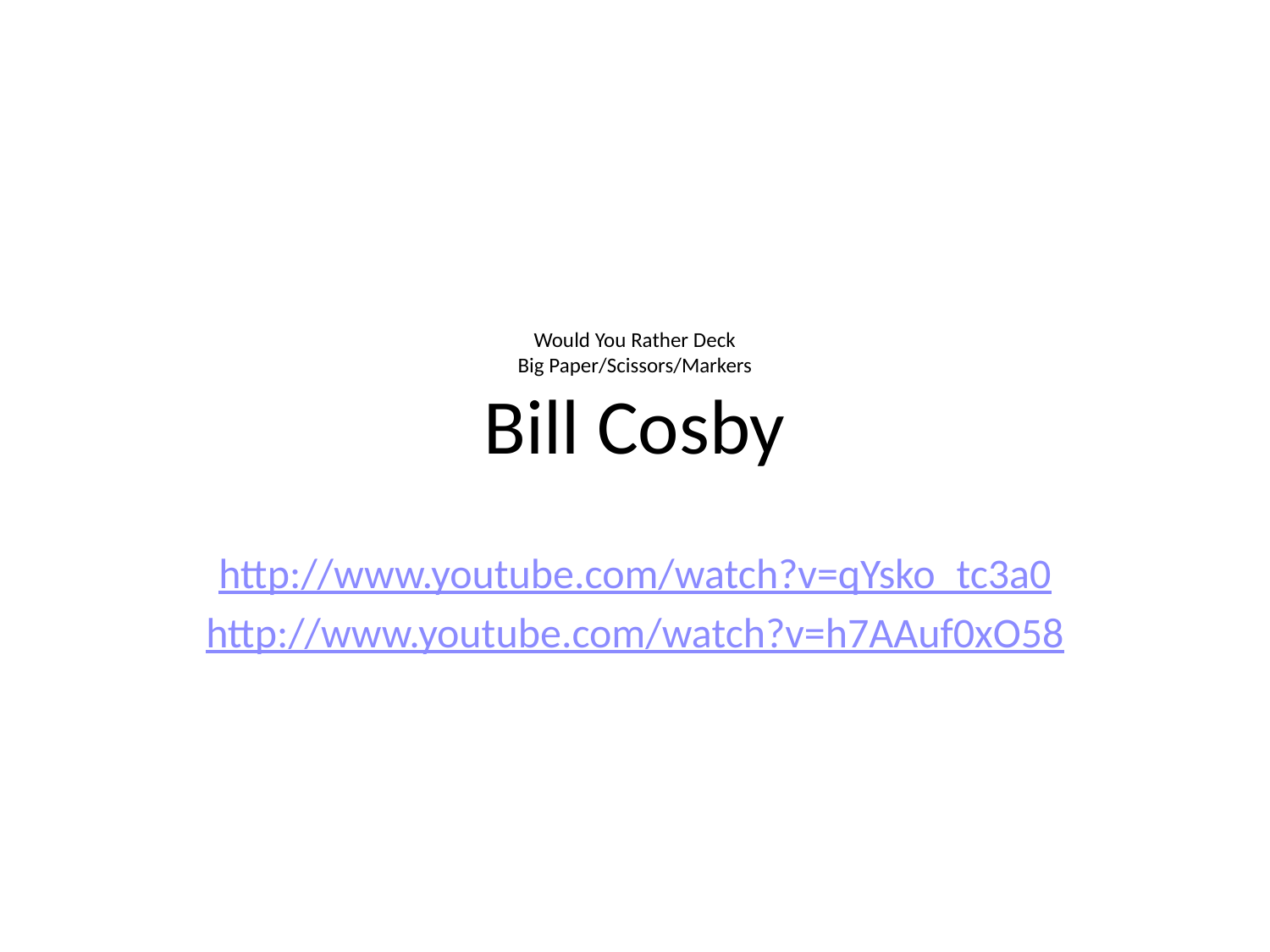

# Would You Rather Deck Big Paper/Scissors/Markers Bill Cosby
http://www.youtube.com/watch?v=qYsko_tc3a0
http://www.youtube.com/watch?v=h7AAuf0xO58